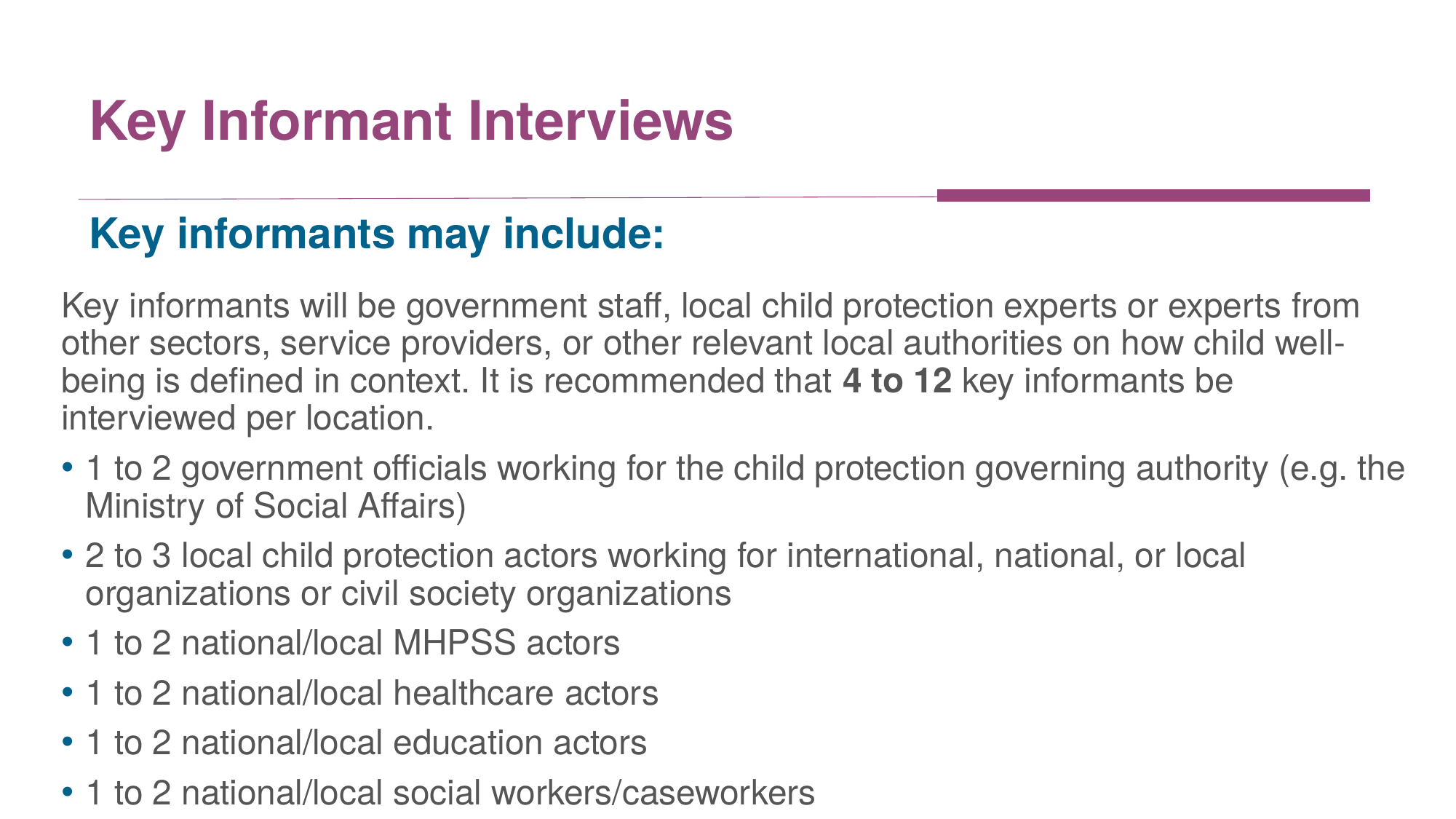

# Key Informant Interviews
Key informants may include:
Key informants will be government staff, local child protection experts or experts from other sectors, service providers, or other relevant local authorities on how child well-being is defined in context. It is recommended that 4 to 12 key informants be interviewed per location.
1 to 2 government officials working for the child protection governing authority (e.g. the Ministry of Social Affairs)
2 to 3 local child protection actors working for international, national, or local organizations or civil society organizations
1 to 2 national/local MHPSS actors
1 to 2 national/local healthcare actors
1 to 2 national/local education actors
1 to 2 national/local social workers/caseworkers